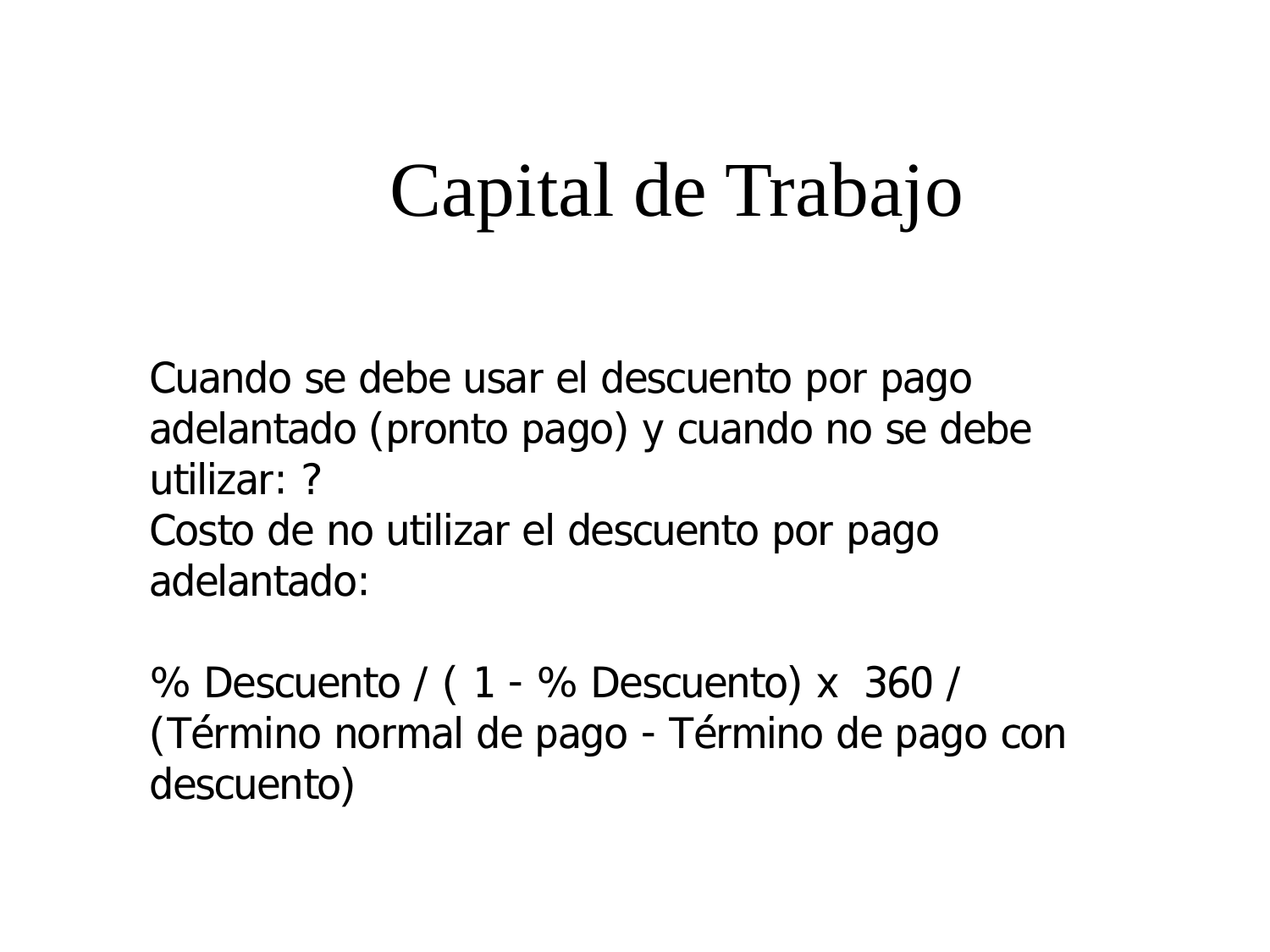

# Capital de Trabajo

Cuando se debe usar el descuento por pago adelantado (pronto pago) y cuando no se debe utilizar: ?
Costo de no utilizar el descuento por pago adelantado:

% Descuento / ( 1 - % Descuento) x  360 / (Término normal de pago - Término de pago con descuento)